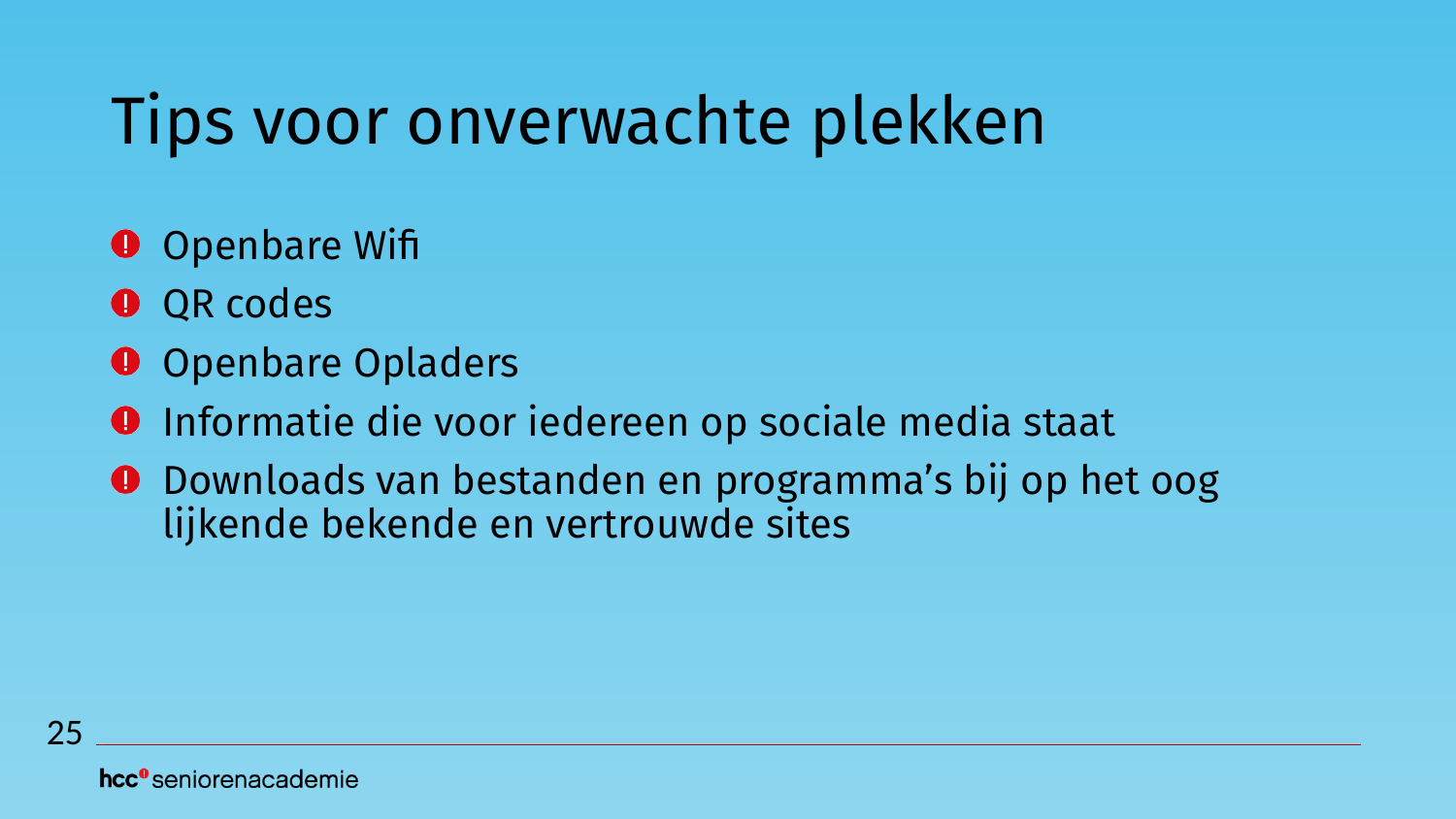

# Tips voor onverwachte plekken
Openbare Wifi
QR codes
Openbare Opladers
Informatie die voor iedereen op sociale media staat
Downloads van bestanden en programma’s bij op het oog lijkende bekende en vertrouwde sites
25